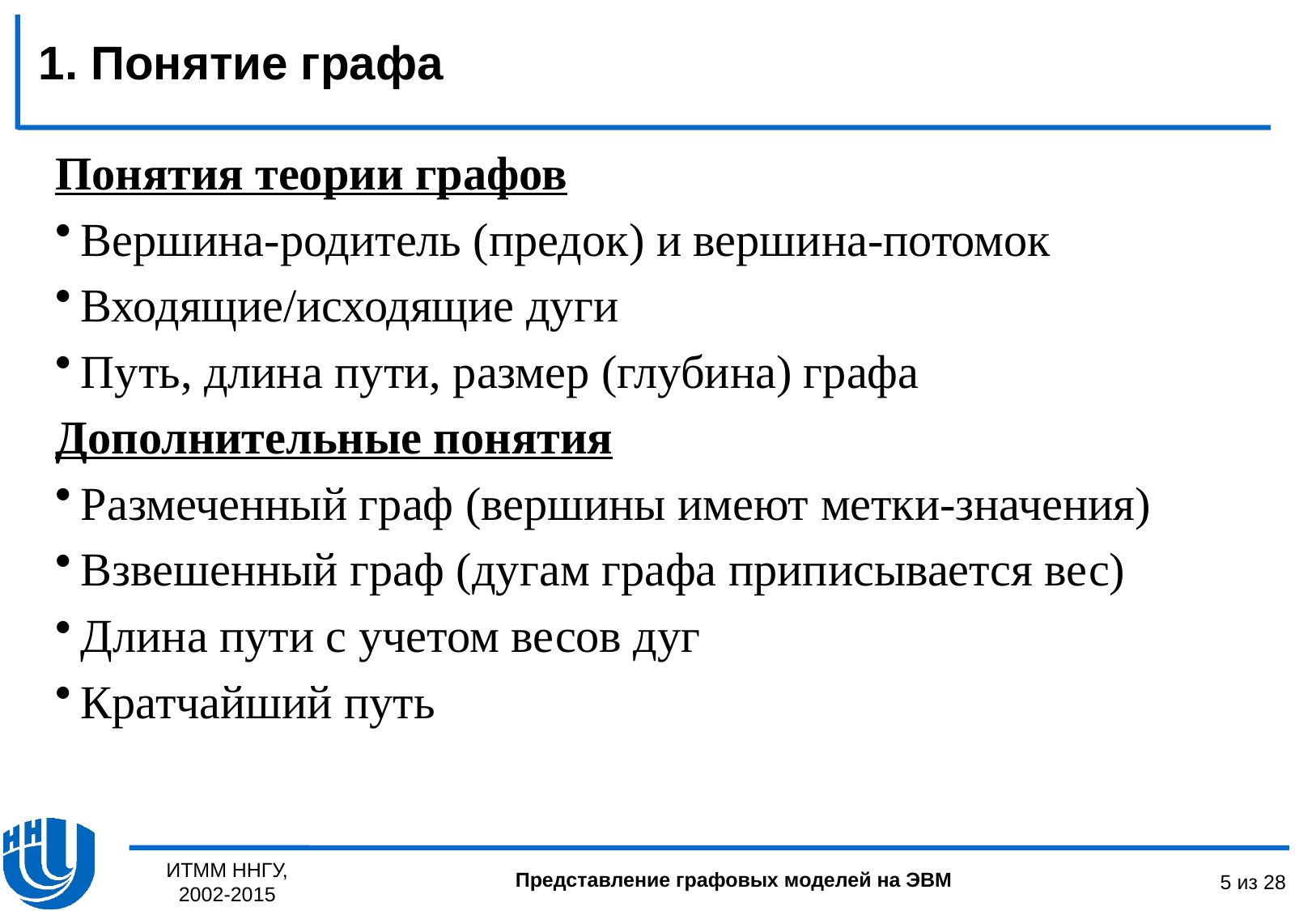

1. Понятие графа
Понятия теории графов
Вершина-родитель (предок) и вершина-потомок
Входящие/исходящие дуги
Путь, длина пути, размер (глубина) графа
Дополнительные понятия
Размеченный граф (вершины имеют метки-значения)
Взвешенный граф (дугам графа приписывается вес)
Длина пути с учетом весов дуг
Кратчайший путь

ИТММ ННГУ, 2002-2015
5 из 28
Представление графовых моделей на ЭВМ